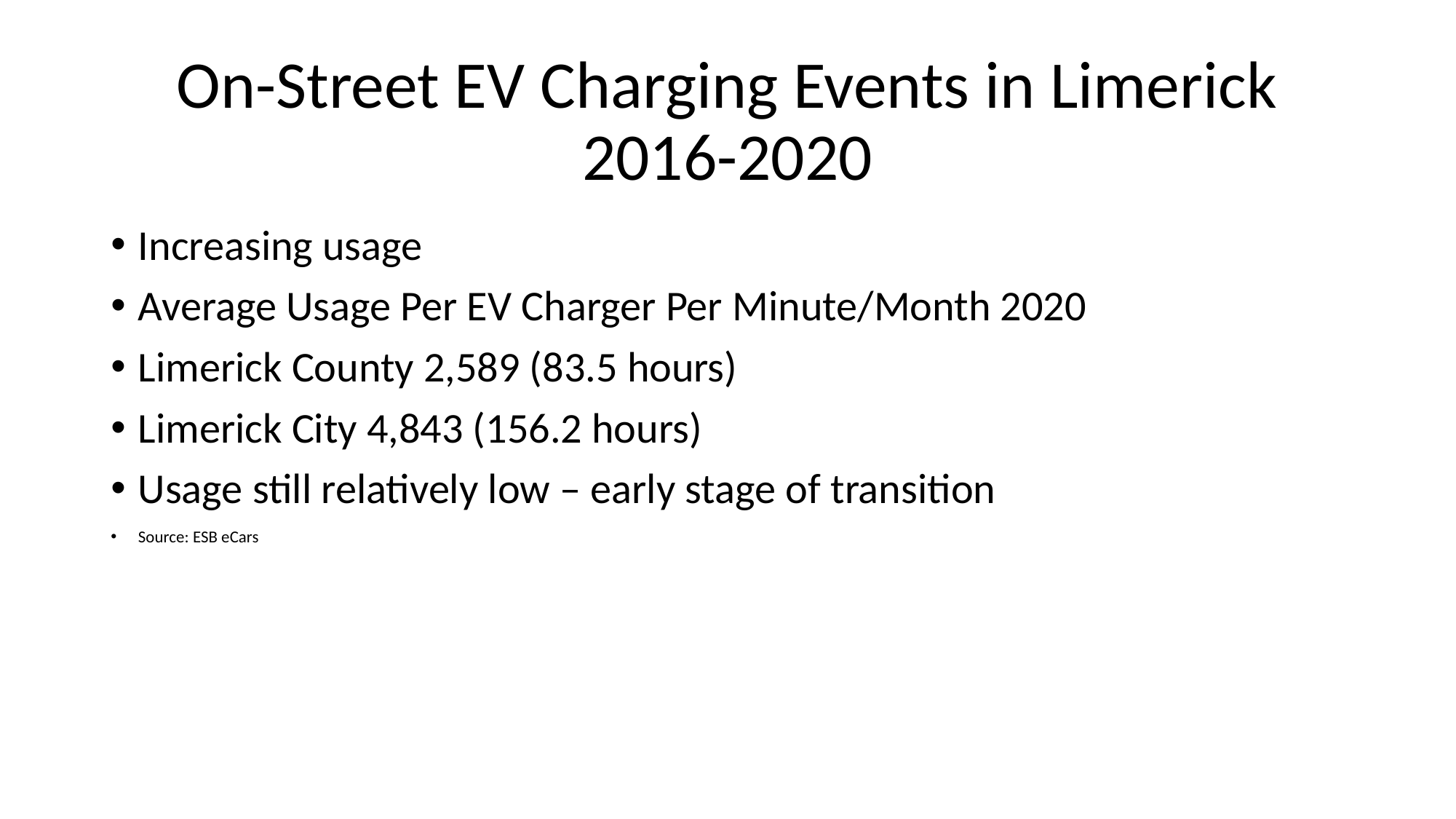

# On-Street EV Charging Events in Limerick 2016-2020
Increasing usage
Average Usage Per EV Charger Per Minute/Month 2020
Limerick County 2,589 (83.5 hours)
Limerick City 4,843 (156.2 hours)
Usage still relatively low – early stage of transition
Source: ESB eCars